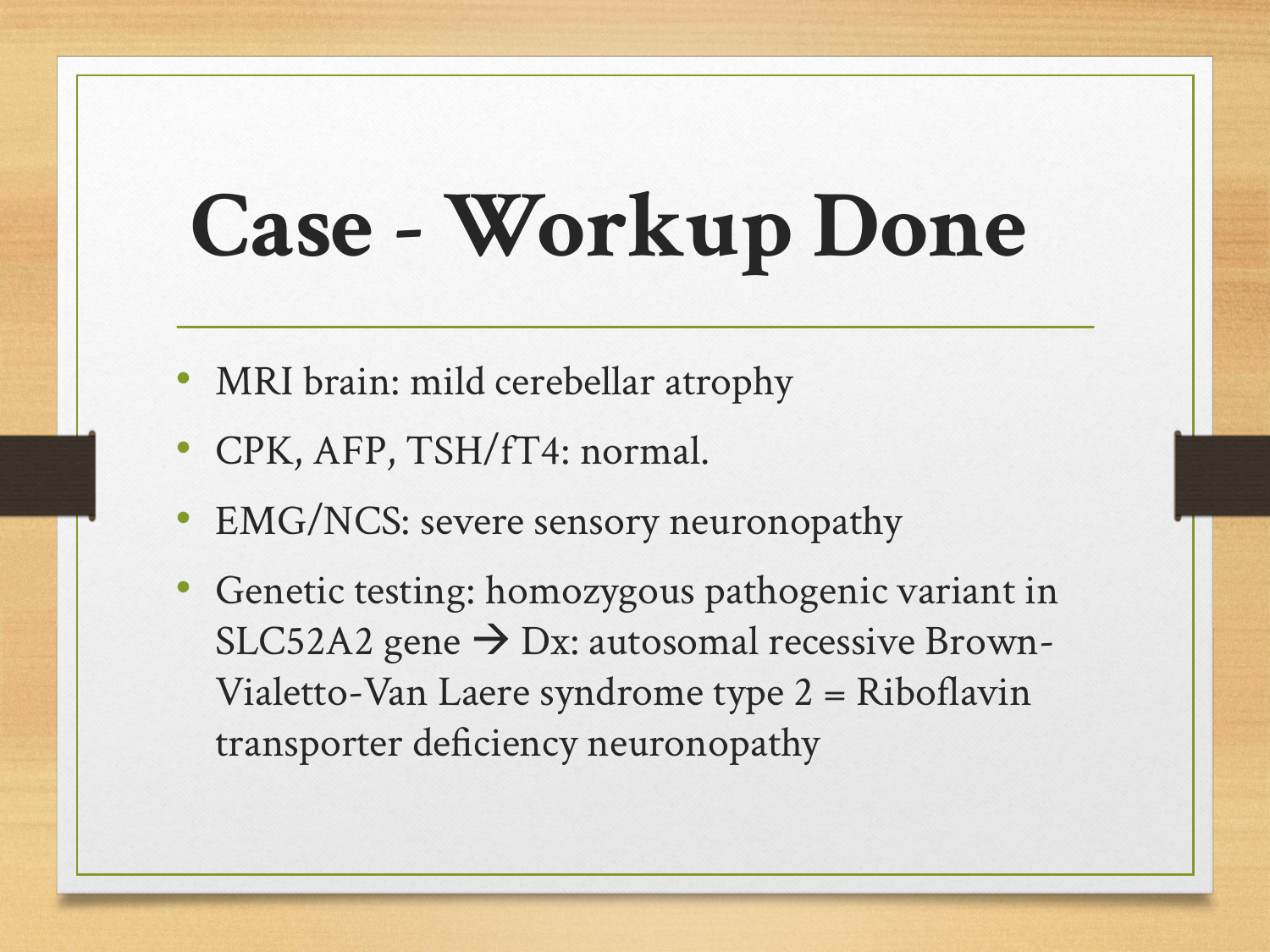

# Case - Workup Done
MRI brain: mild cerebellar atrophy
CPK, AFP, TSH/fT4: normal.
EMG/NCS: severe sensory neuronopathy
Genetic testing: homozygous pathogenic variant in SLC52A2 gene 🡪 Dx: autosomal recessive Brown-Vialetto-Van Laere syndrome type 2 = Riboflavin transporter deficiency neuronopathy